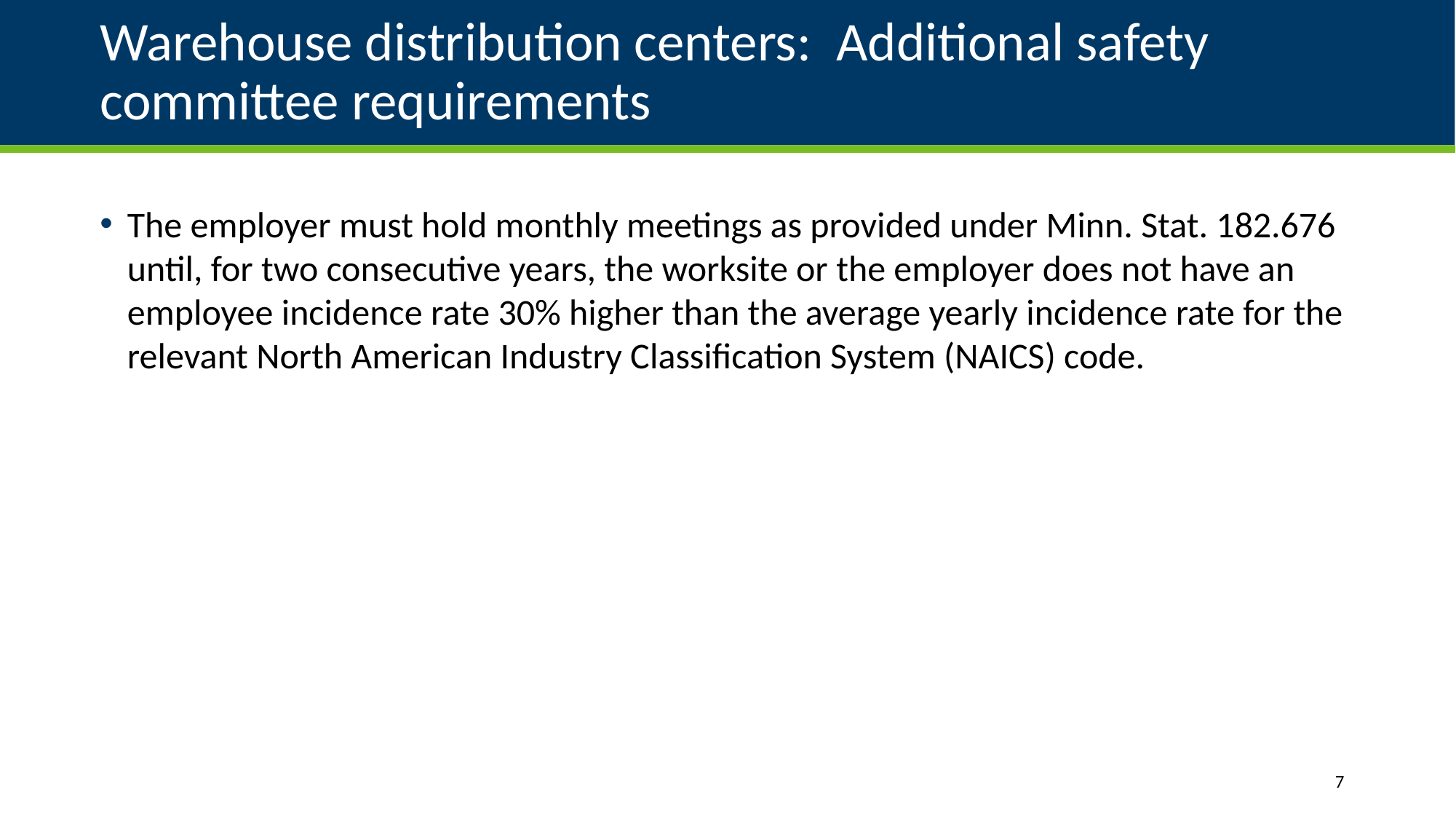

# Warehouse distribution centers:  Additional safety committee requirements
The employer must hold monthly meetings as provided under Minn. Stat. 182.676 until, for two consecutive years, the worksite or the employer does not have an employee incidence rate 30% higher than the average yearly incidence rate for the relevant North American Industry Classification System (NAICS) code.

7